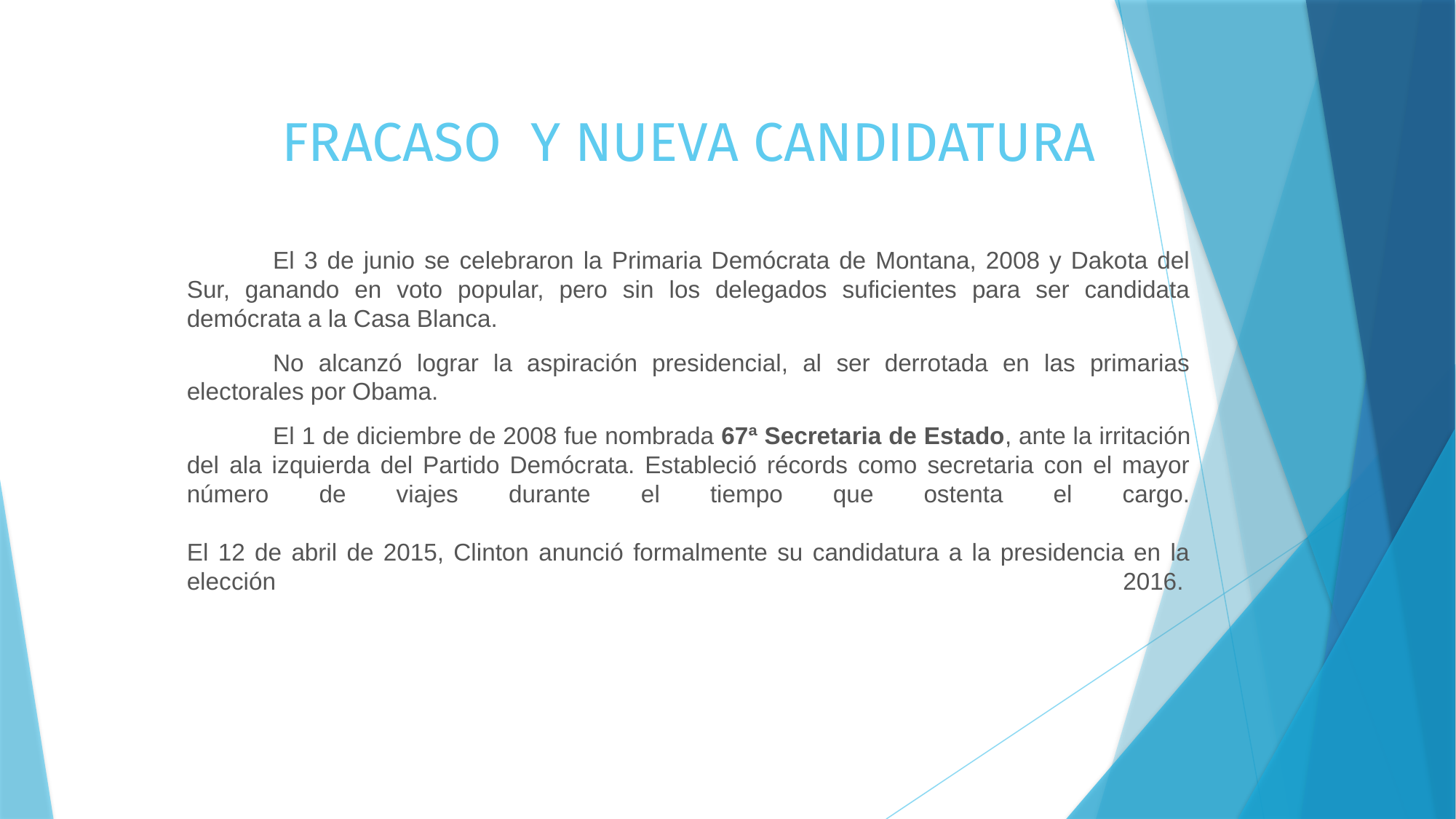

# FRACASO  Y NUEVA CANDIDATURA
El 3 de junio se celebraron la Primaria Demócrata de Montana, 2008 y Dakota del Sur, ganando en voto popular, pero sin los delegados suficientes para ser candidata demócrata a la Casa Blanca.
No alcanzó lograr la aspiración presidencial, al ser derrotada en las primarias electorales por Obama.
El 1 de diciembre de 2008 fue nombrada 67ª Secretaria de Estado, ante la irritación del ala izquierda del Partido Demócrata. Estableció récords como secretaria con el mayor número de viajes durante el tiempo que ostenta el cargo.
El 12 de abril de 2015, Clinton anunció formalmente su candidatura a la presidencia en la elección 2016.